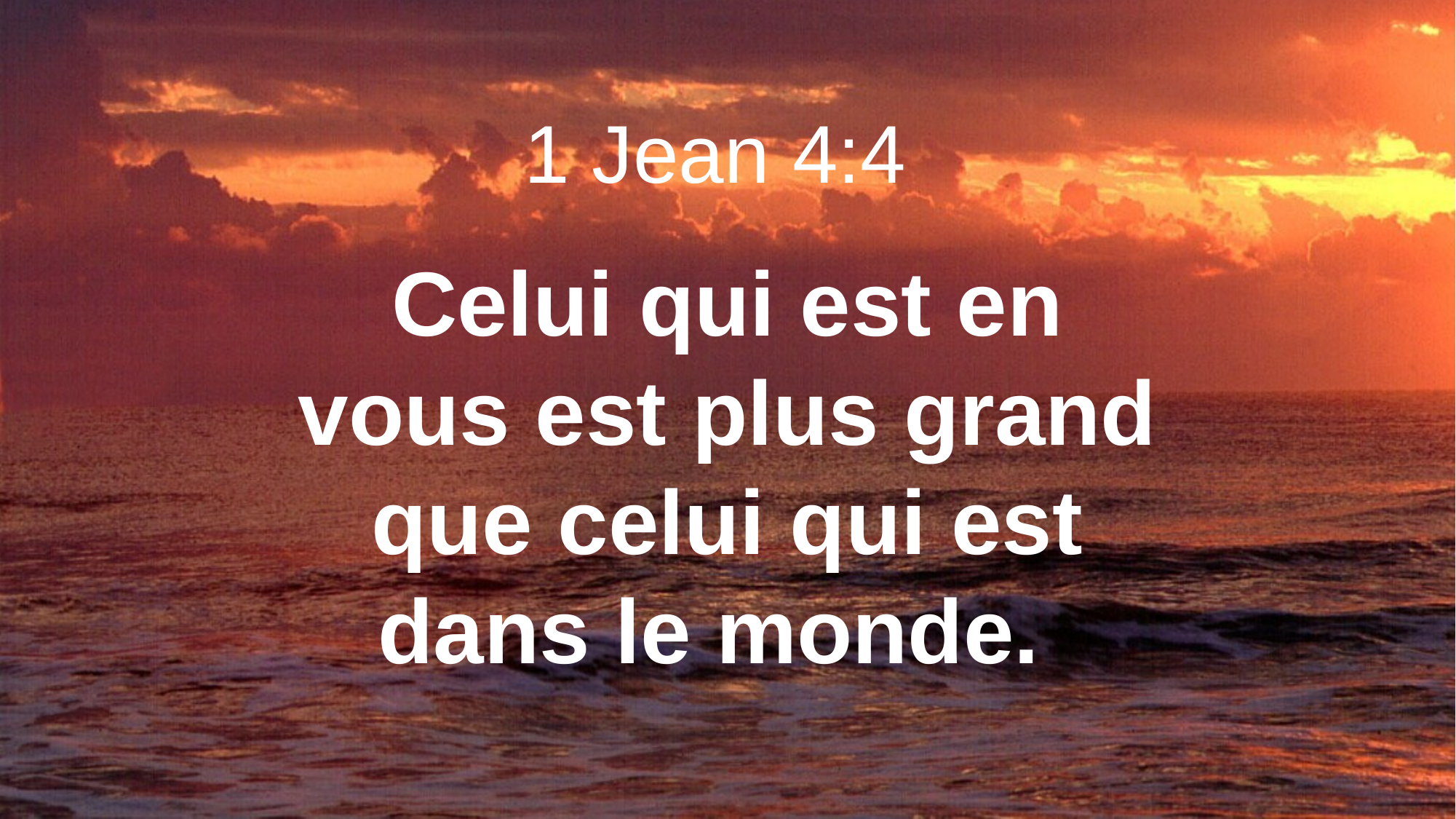

1 Jean 4:4
Celui qui est en vous est plus grand que celui qui est dans le monde.